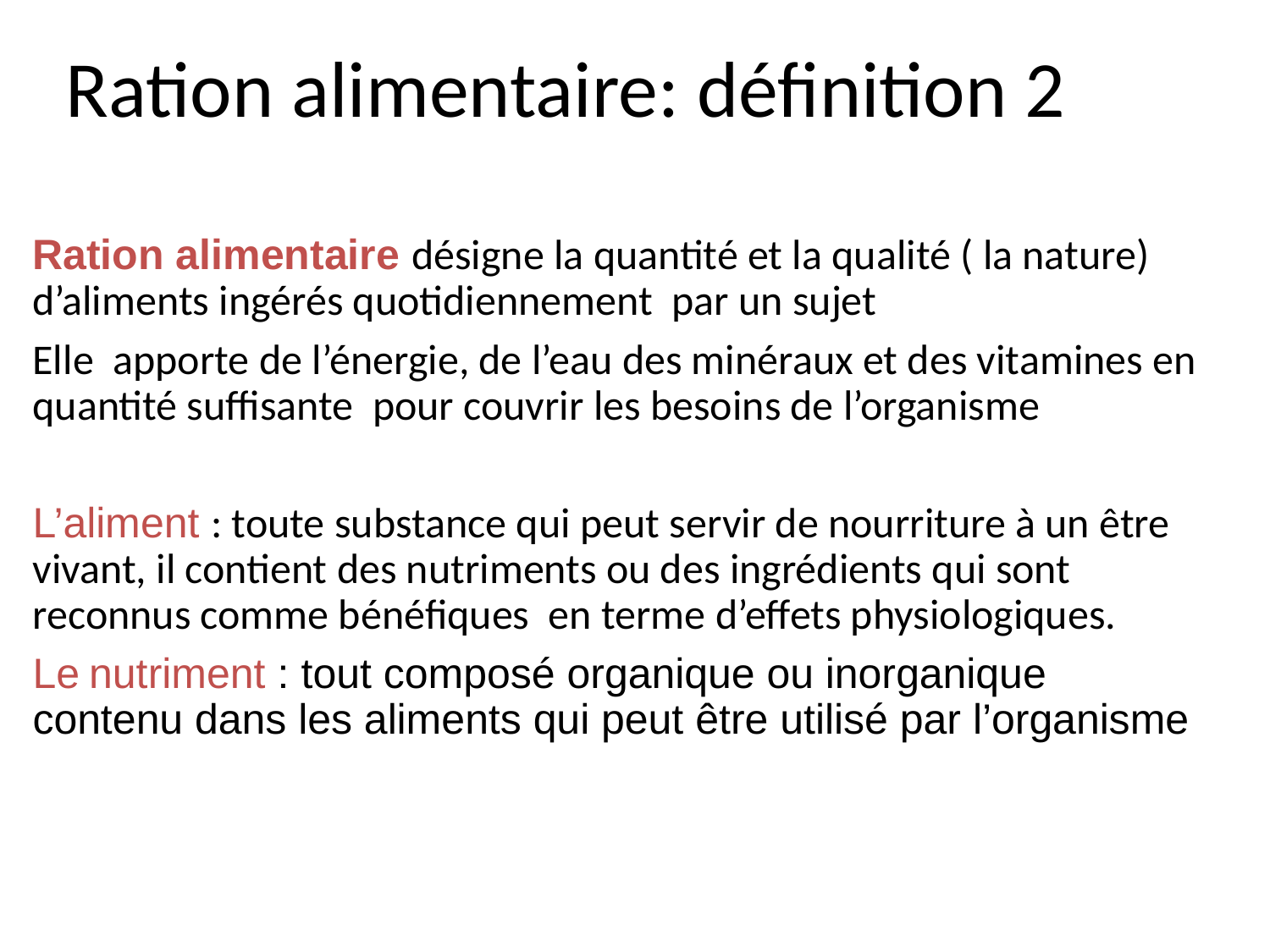

# Ration alimentaire: définition 2
Ration alimentaire désigne la quantité et la qualité ( la nature) d’aliments ingérés quotidiennement  par un sujet
Elle  apporte de l’énergie, de l’eau des minéraux et des vitamines en quantité suffisante  pour couvrir les besoins de l’organisme

L’aliment : toute substance qui peut servir de nourriture à un être vivant, il contient des nutriments ou des ingrédients qui sont reconnus comme bénéfiques  en terme d’effets physiologiques.
Le nutriment : tout composé organique ou inorganique contenu dans les aliments qui peut être utilisé par l’organisme